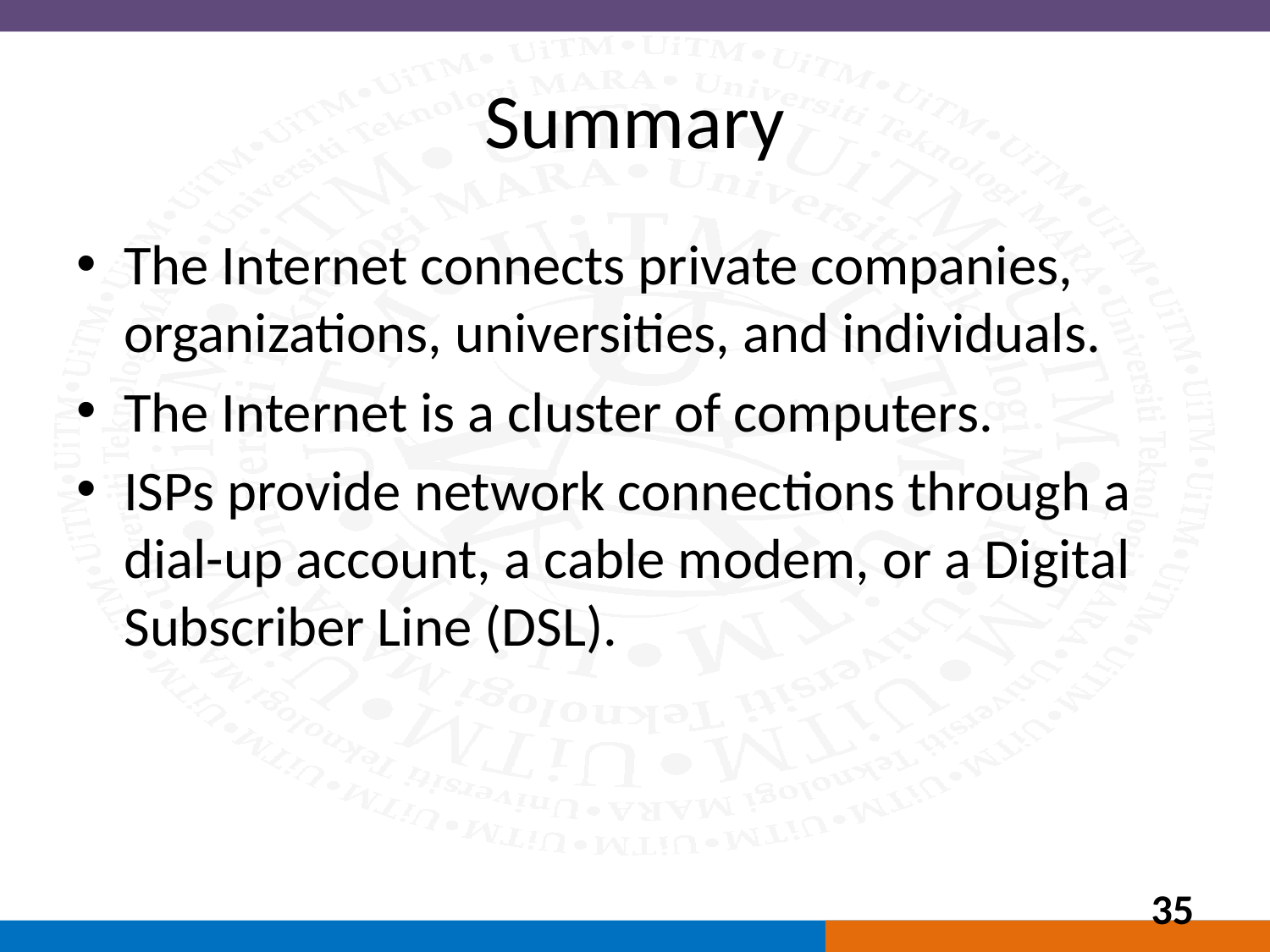

# Summary
The Internet connects private companies, organizations, universities, and individuals.
The Internet is a cluster of computers.
ISPs provide network connections through a dial-up account, a cable modem, or a Digital Subscriber Line (DSL).

35